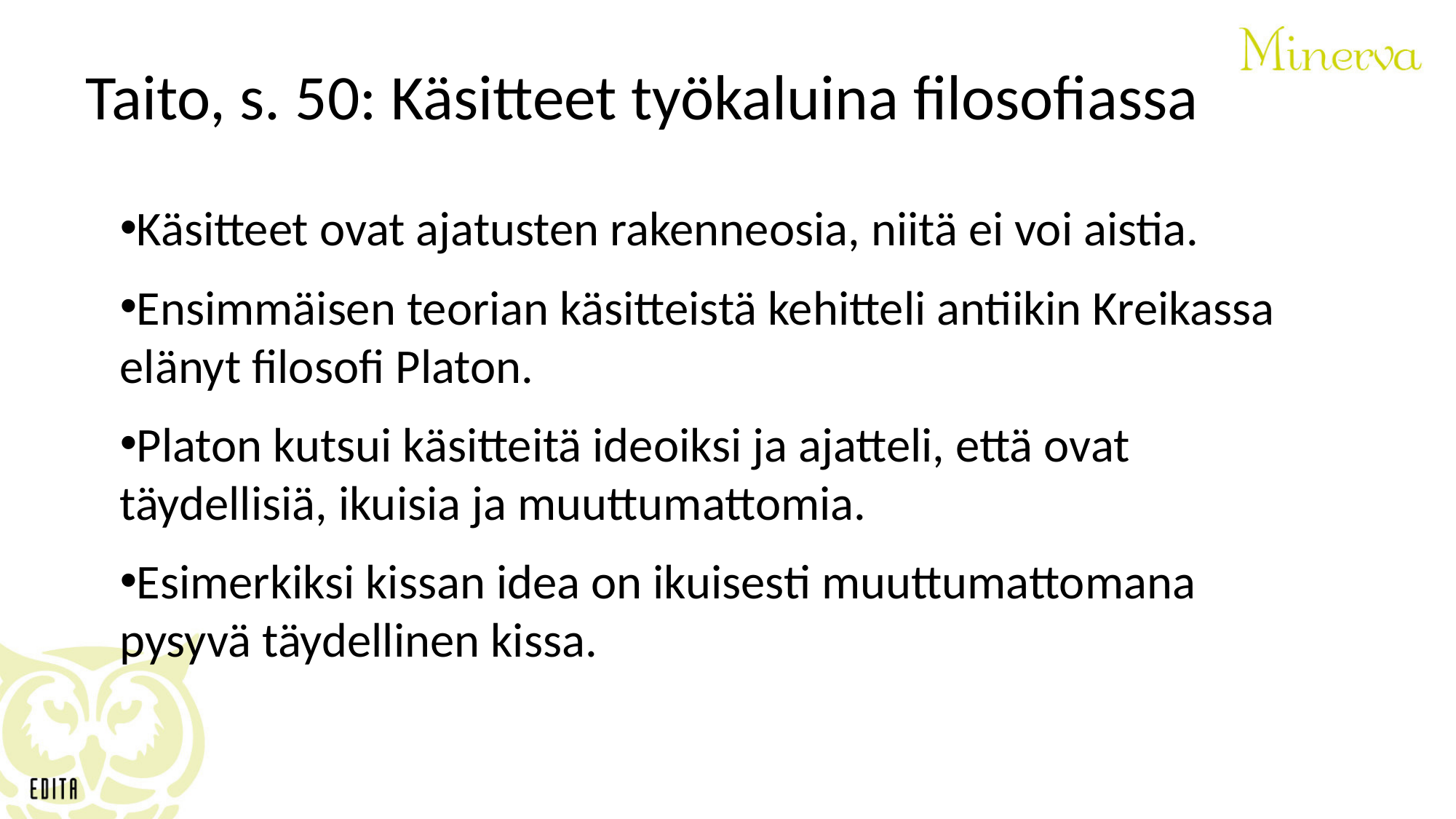

Taito, s. 50: Käsitteet työkaluina filosofiassa
Käsitteet ovat ajatusten rakenneosia, niitä ei voi aistia.
Ensimmäisen teorian käsitteistä kehitteli antiikin Kreikassa elänyt filosofi Platon.
Platon kutsui käsitteitä ideoiksi ja ajatteli, että ovat täydellisiä, ikuisia ja muuttumattomia.
Esimerkiksi kissan idea on ikuisesti muuttumattomana pysyvä täydellinen kissa.